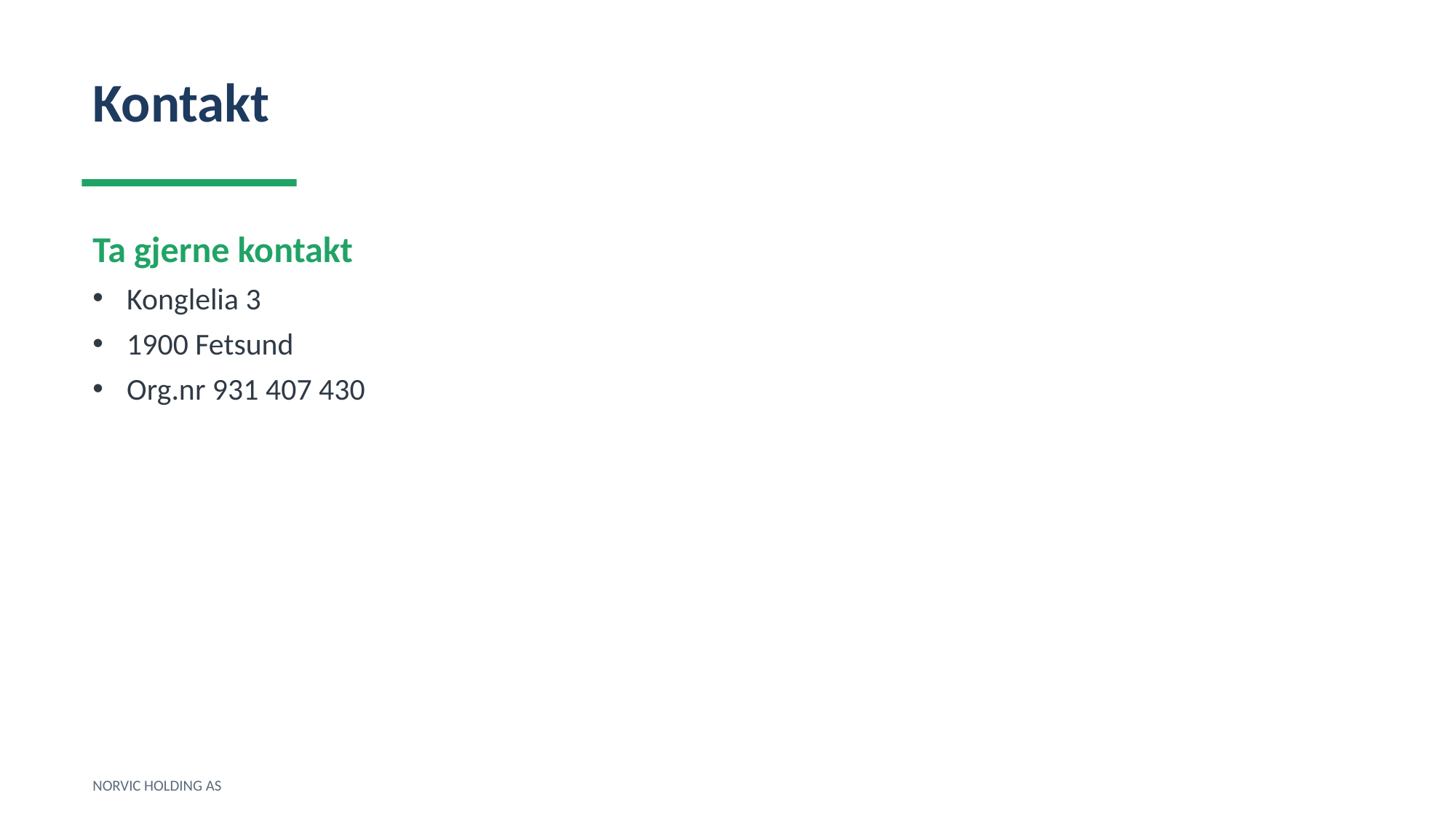

Kontakt

Ta gjerne kontakt
Konglelia 3
1900 Fetsund
Org.nr 931 407 430
NORVIC HOLDING AS